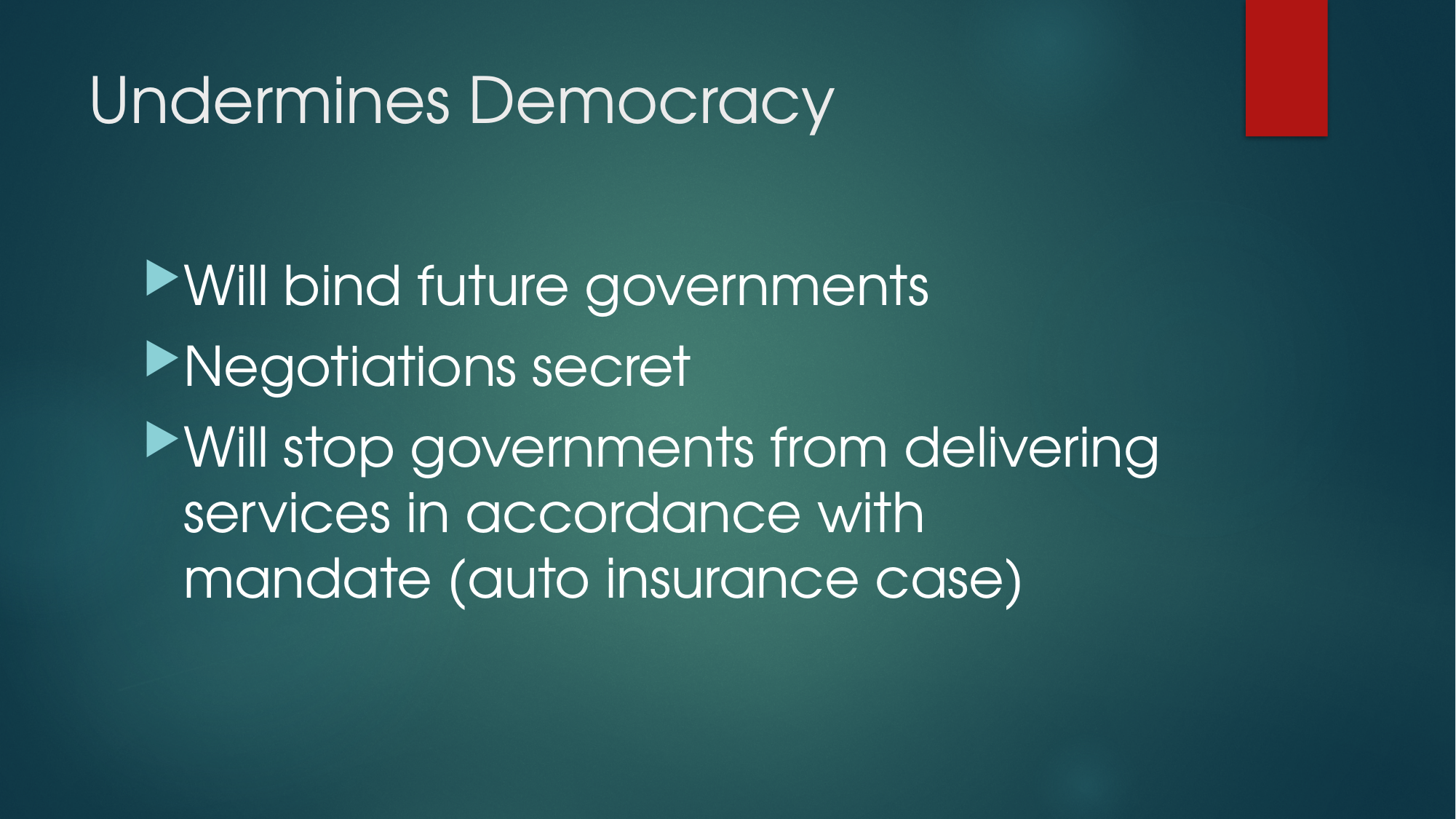

# Undermines Democracy
Will bind future governments
Negotiations secret
Will stop governments from delivering services in accordance with mandate (auto insurance case)